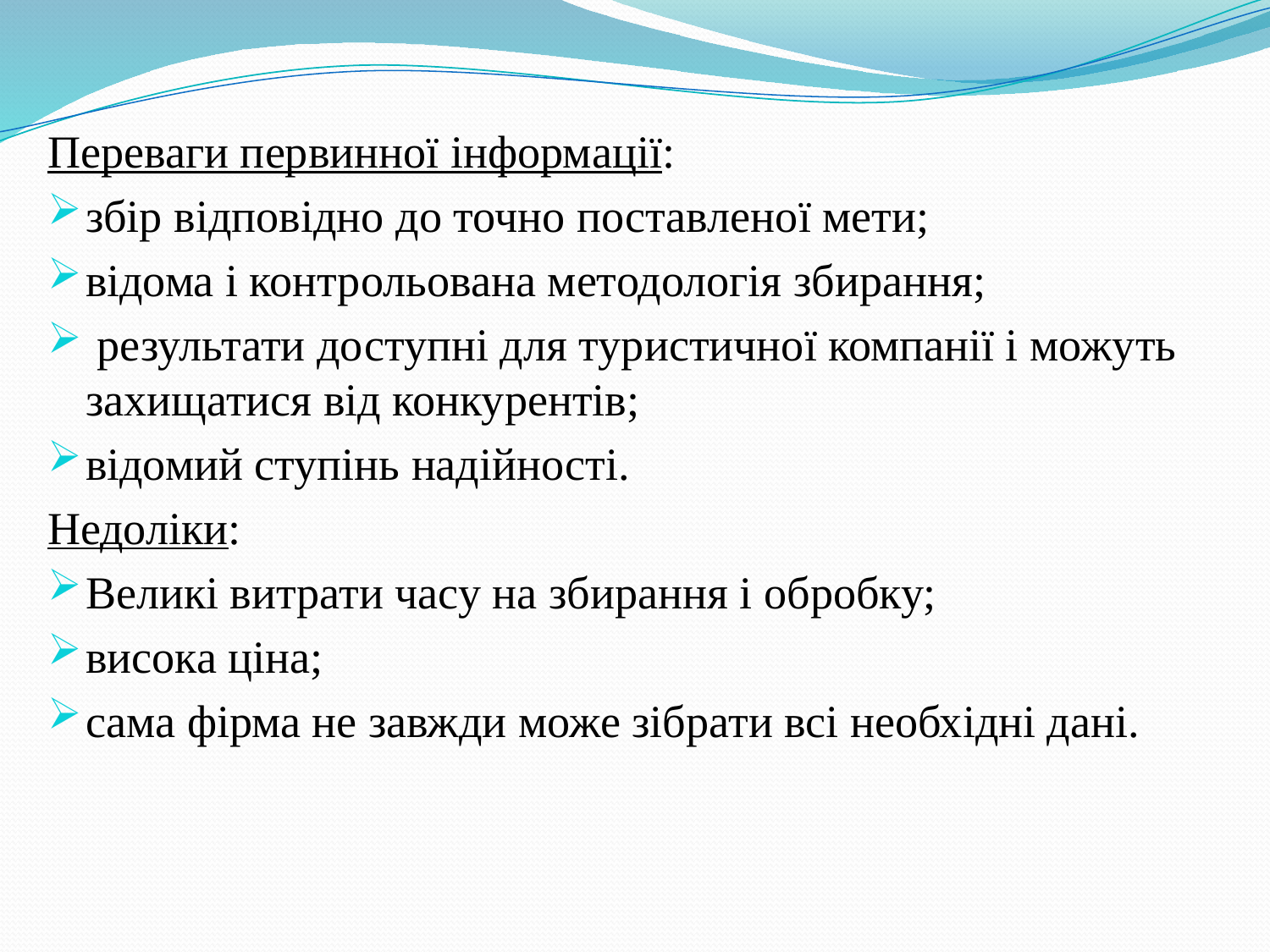

Переваги первинної інформації:
збір відповідно до точно поставленої мети;
відома і контрольована методологія збирання;
 результати доступні для туристичної компанії і можуть захищатися від конкурентів;
відомий ступінь надійності.
Недоліки:
Великі витрати часу на збирання і обробку;
висока ціна;
сама фірма не завжди може зібрати всі необхідні дані.